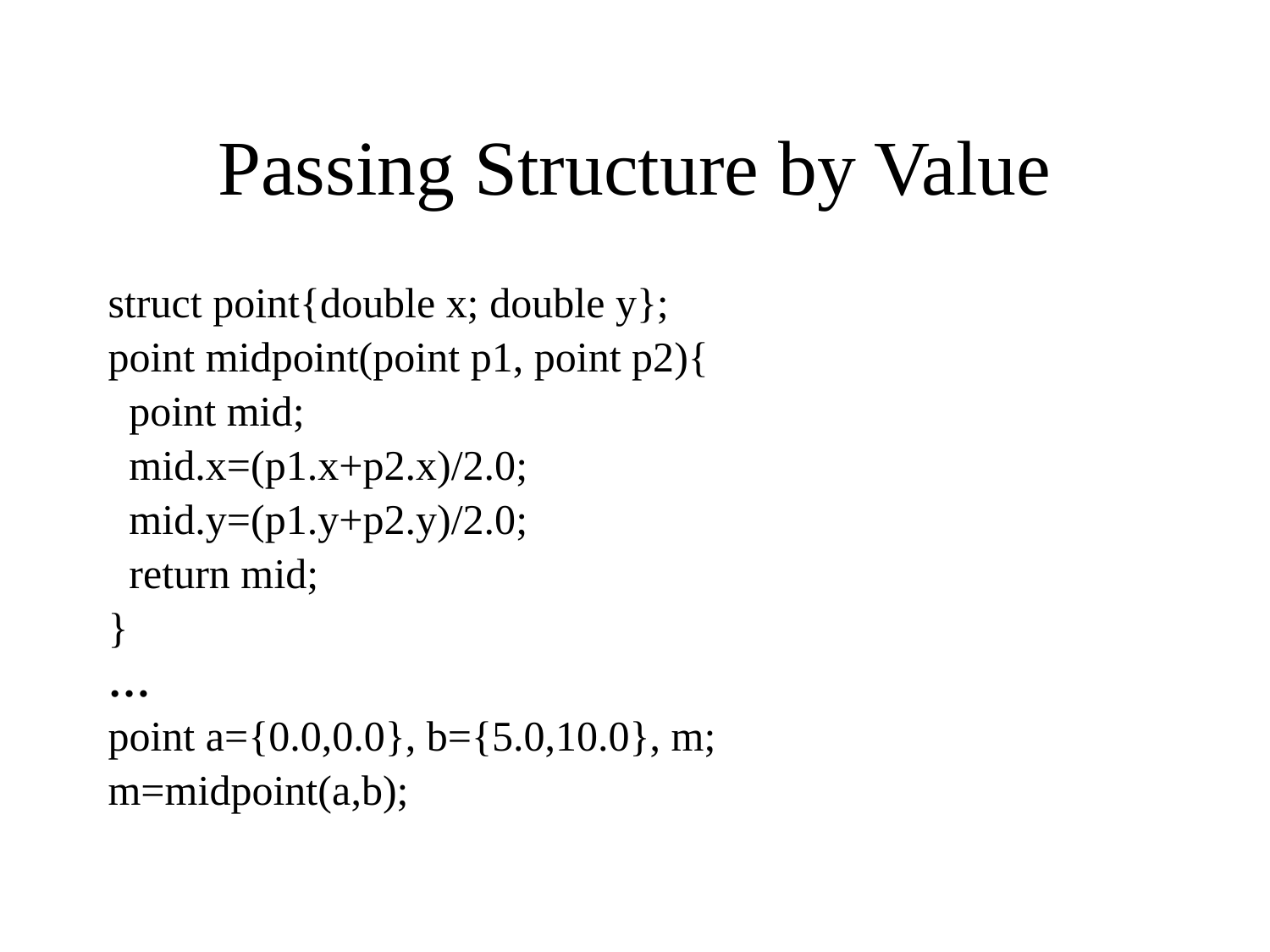

# Passing Structure by Value
struct point{double x; double y};
point midpoint(point p1, point p2){
  point mid;
  mid.x=(p1.x+p2.x)/2.0;
  mid.y=(p1.y+p2.y)/2.0;
  return mid;
}
…
point a={0.0,0.0}, b={5.0,10.0}, m;
m=midpoint(a,b);